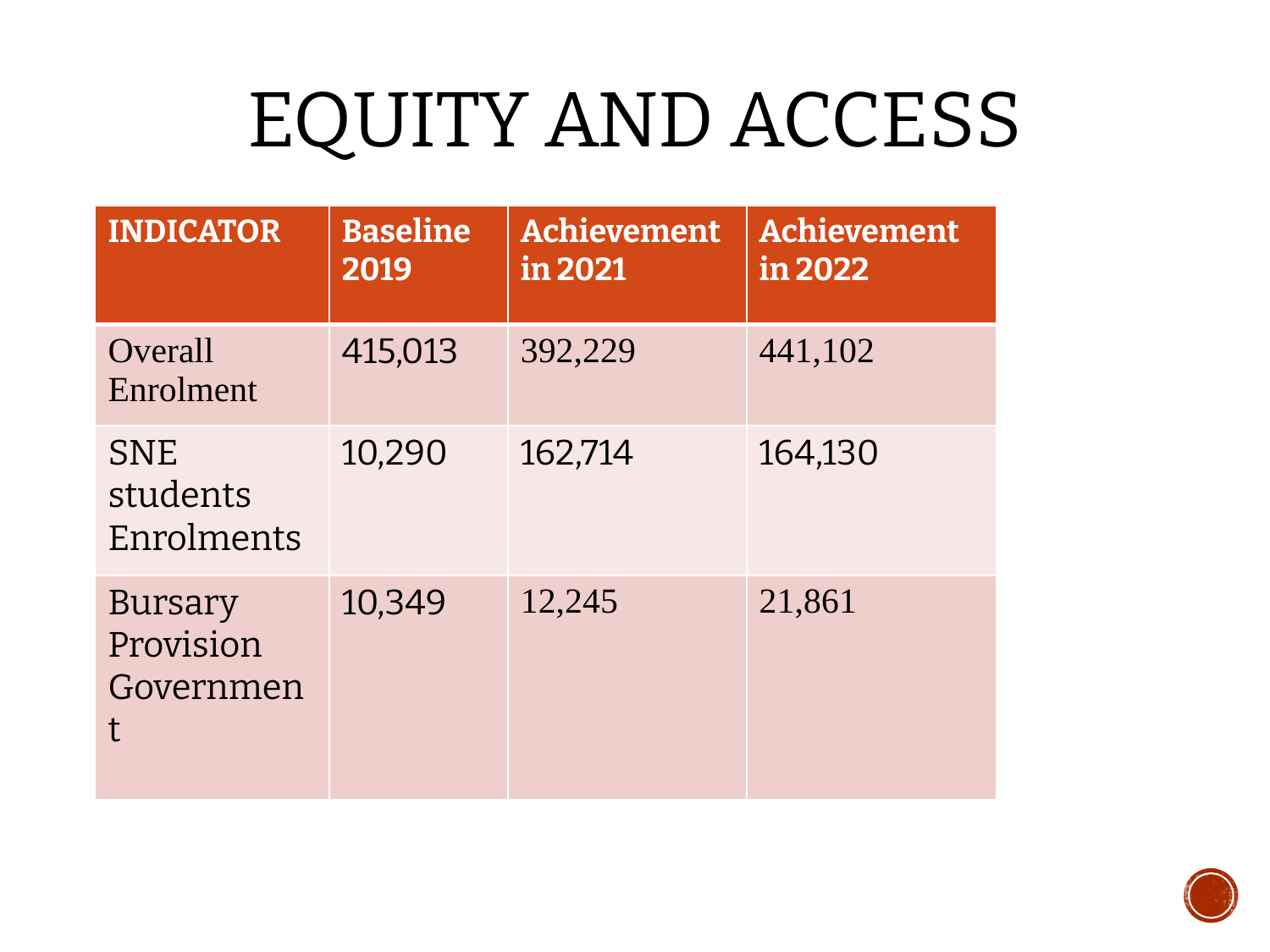

# Equity and Access
| INDICATOR | Baseline 2019 | Achievement in 2021 | Achievement in 2022 |
| --- | --- | --- | --- |
| Overall Enrolment | 415,013 | 392,229 | 441,102 |
| SNE students Enrolments | 10,290 | 162,714 | 164,130 |
| Bursary Provision Government | 10,349 | 12,245 | 21,861 |